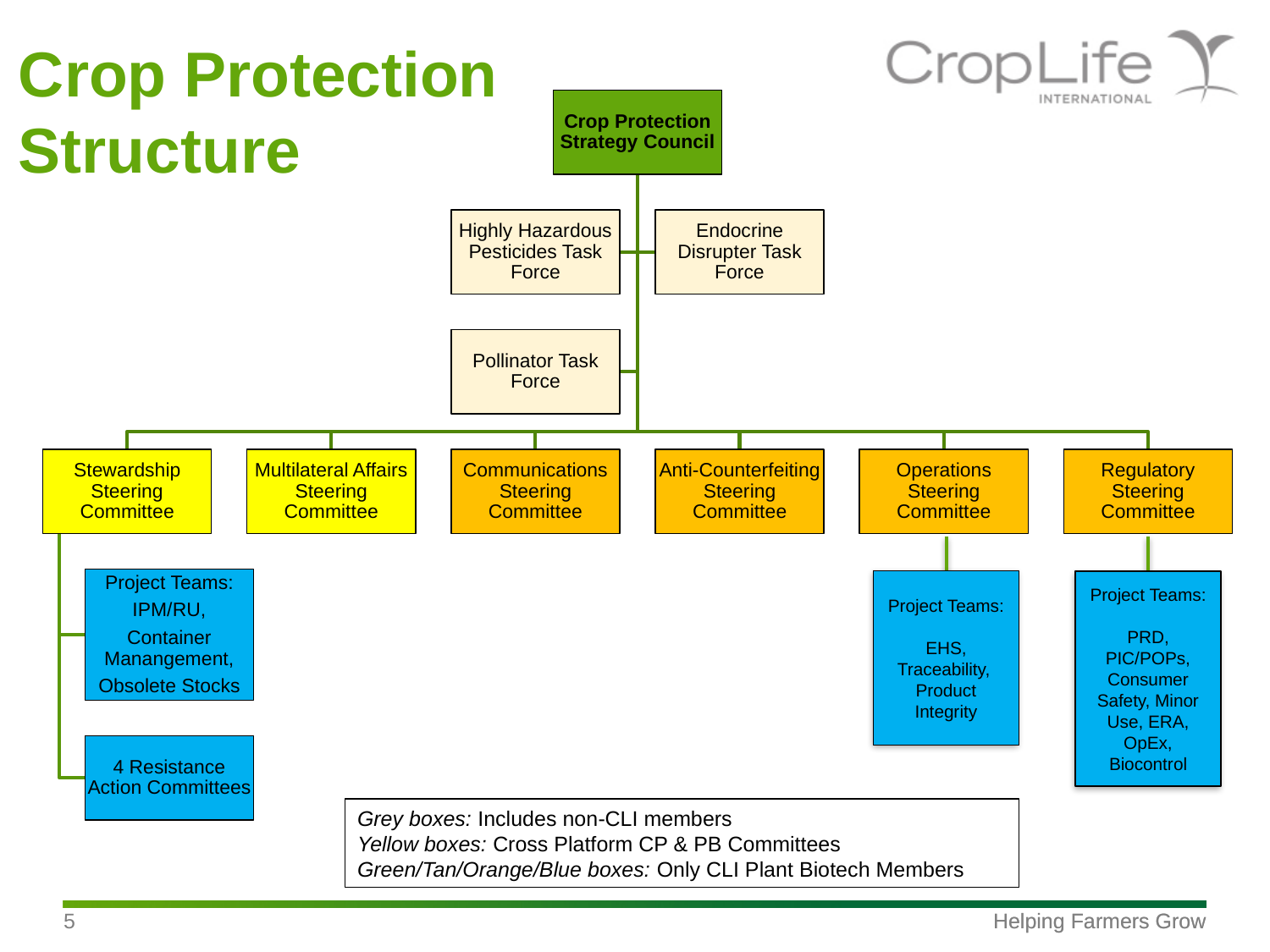

# Crop Protection Structure
Crop Protection Strategy Council
Stewardship Steering Committee
Project Teams:
IPM/RU,
Container Manangement,
Obsolete Stocks
4 Resistance Action Committees
Multilateral Affairs Steering Committee
Communications Steering Committee
Anti-Counterfeiting Steering Committee
Operations Steering Committee
Regulatory Steering Committee
Highly Hazardous Pesticides Task Force
Endocrine Disrupter Task Force
Pollinator Task Force

Project Teams:

EHS, Traceability,
Product Integrity

Project Teams:

PRD, PIC/POPs, Consumer Safety, Minor Use, ERA, OpEx, Biocontrol
Grey boxes: Includes non-CLI members
Yellow boxes: Cross Platform CP & PB Committees
Green/Tan/Orange/Blue boxes: Only CLI Plant Biotech Members
5